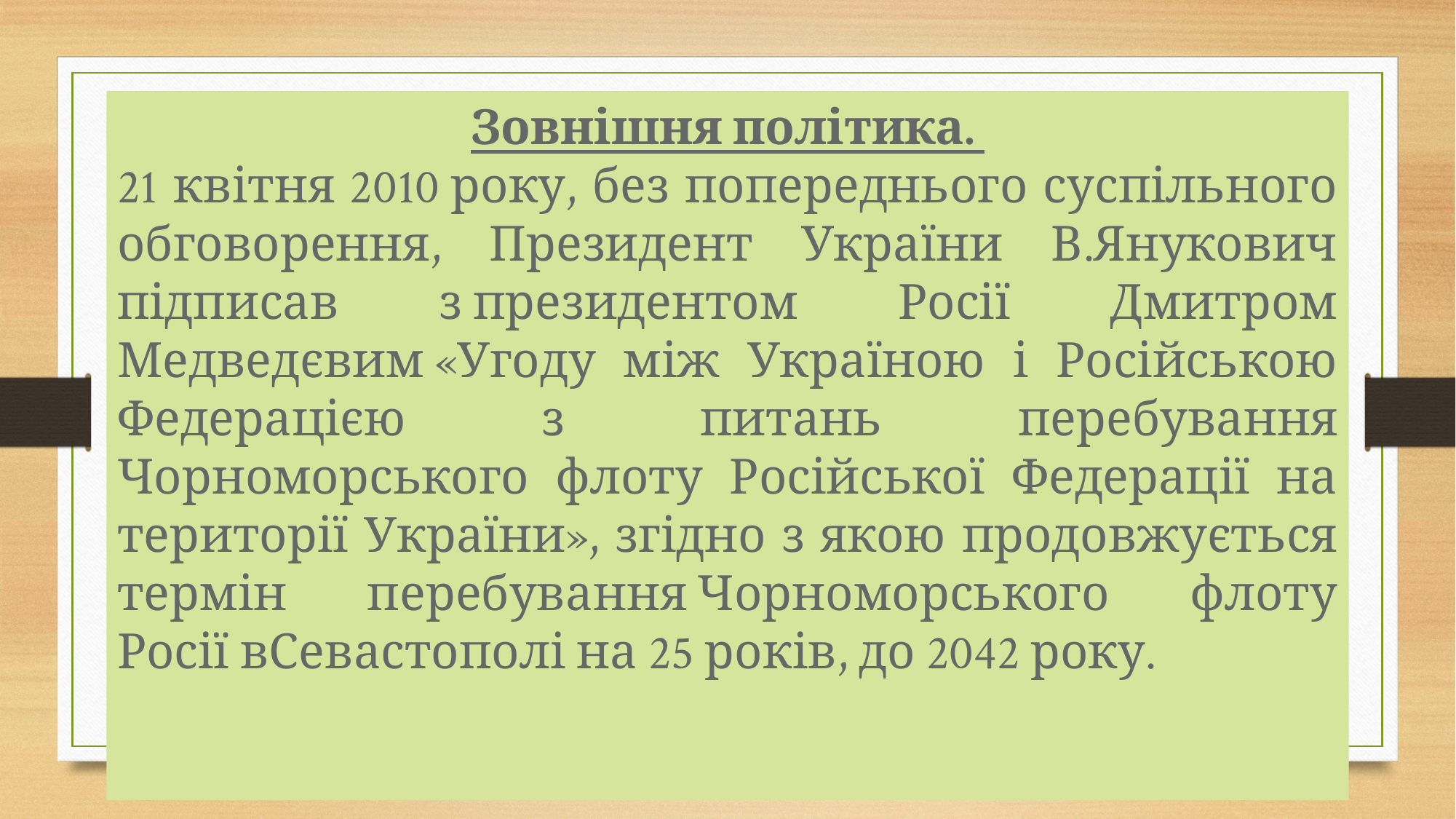

Зовнішня політика.
21 квітня 2010 року, без попереднього суспільного обговорення, Президент України В.Янукович підписав з президентом Росії Дмитром Медведєвим «Угоду між Україною і Російською Федерацією з питань перебування Чорноморського флоту Російської Федерації на території України», згідно з якою продовжується термін перебування Чорноморського флоту Росії вСевастополі на 25 років, до 2042 року.